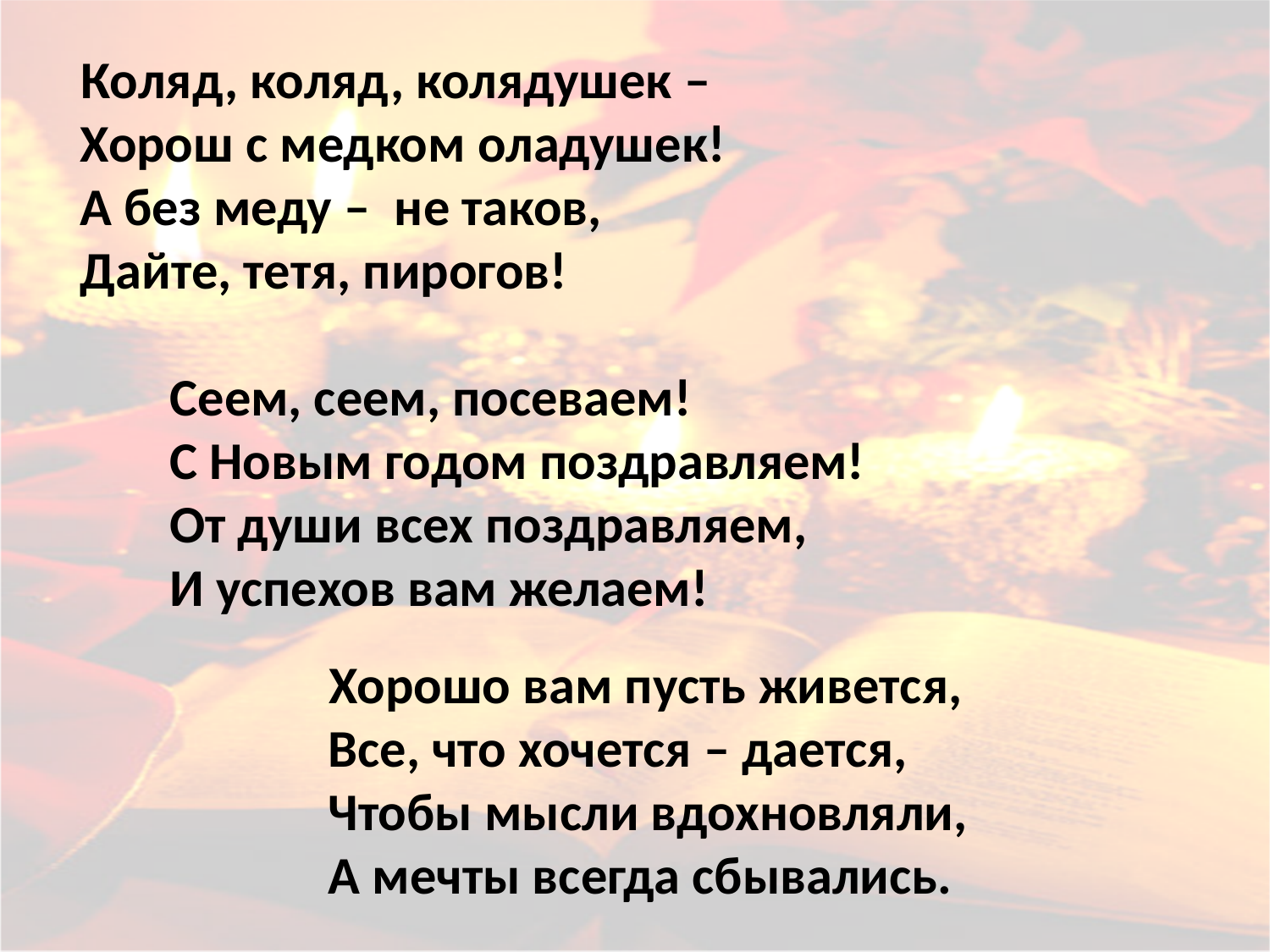

Коляд, коляд, колядушек –
Хорош с медком оладушек!
А без меду –  не таков,
Дайте, тетя, пирогов!

    Сеем, сеем, посеваем!
С Новым годом поздравляем!
От души всех поздравляем,
И успехов вам желаем!
    Хорошо вам пусть живется,
Все, что хочется – дается,
Чтобы мысли вдохновляли,
А мечты всегда сбывались.